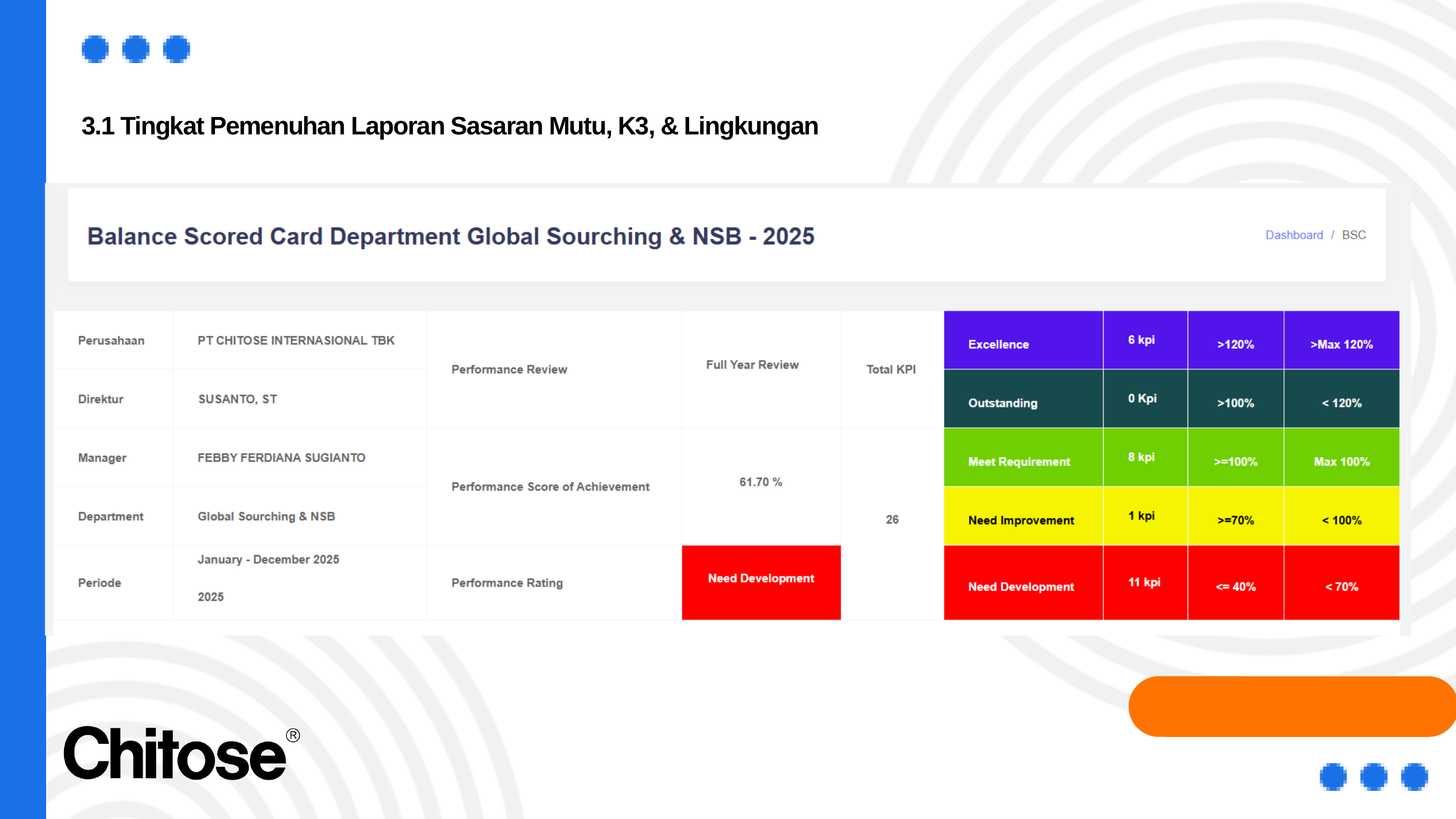

3.1 Tingkat Pemenuhan Laporan Sasaran Mutu, K3, & Lingkungan